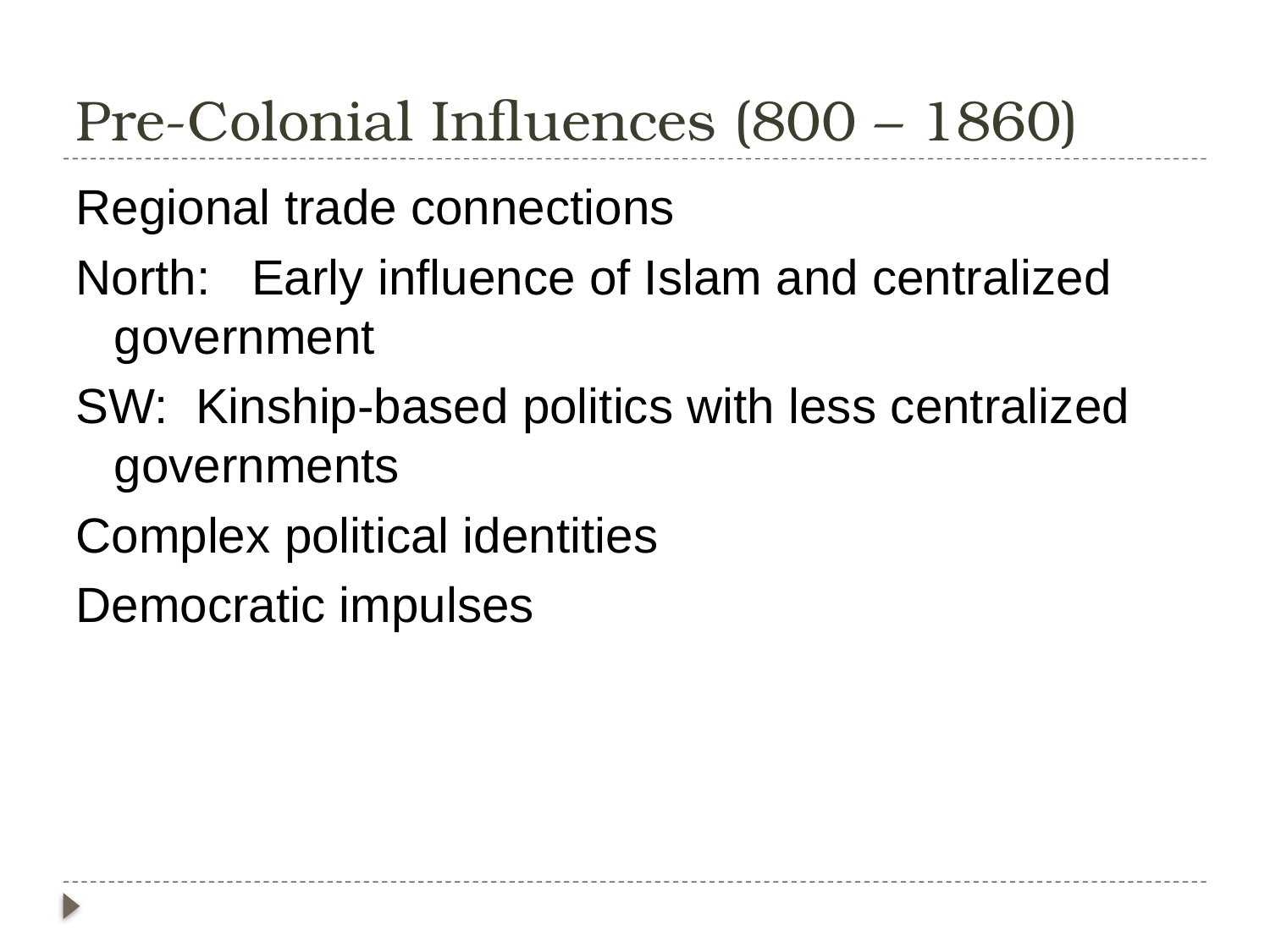

# Pre-Colonial Influences (800 – 1860)
Regional trade connections
North:   Early influence of Islam and centralized government
SW:  Kinship-based politics with less centralized governments
Complex political identities
Democratic impulses